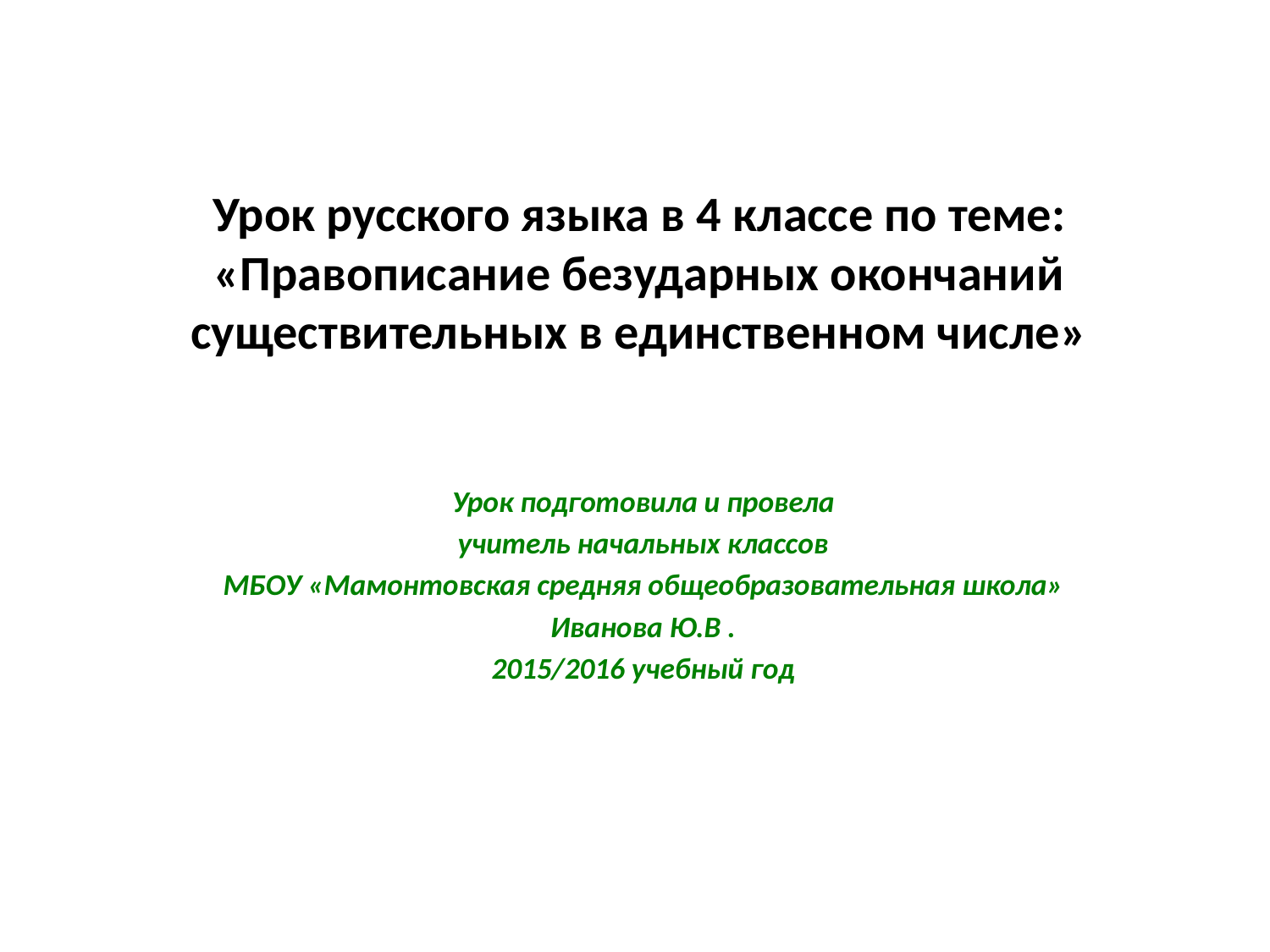

# Урок русского языка в 4 классе по теме: «Правописание безударных окончаний существительных в единственном числе»
Урок подготовила и провела
учитель начальных классов
МБОУ «Мамонтовская средняя общеобразовательная школа»
Иванова Ю.В .
2015/2016 учебный год